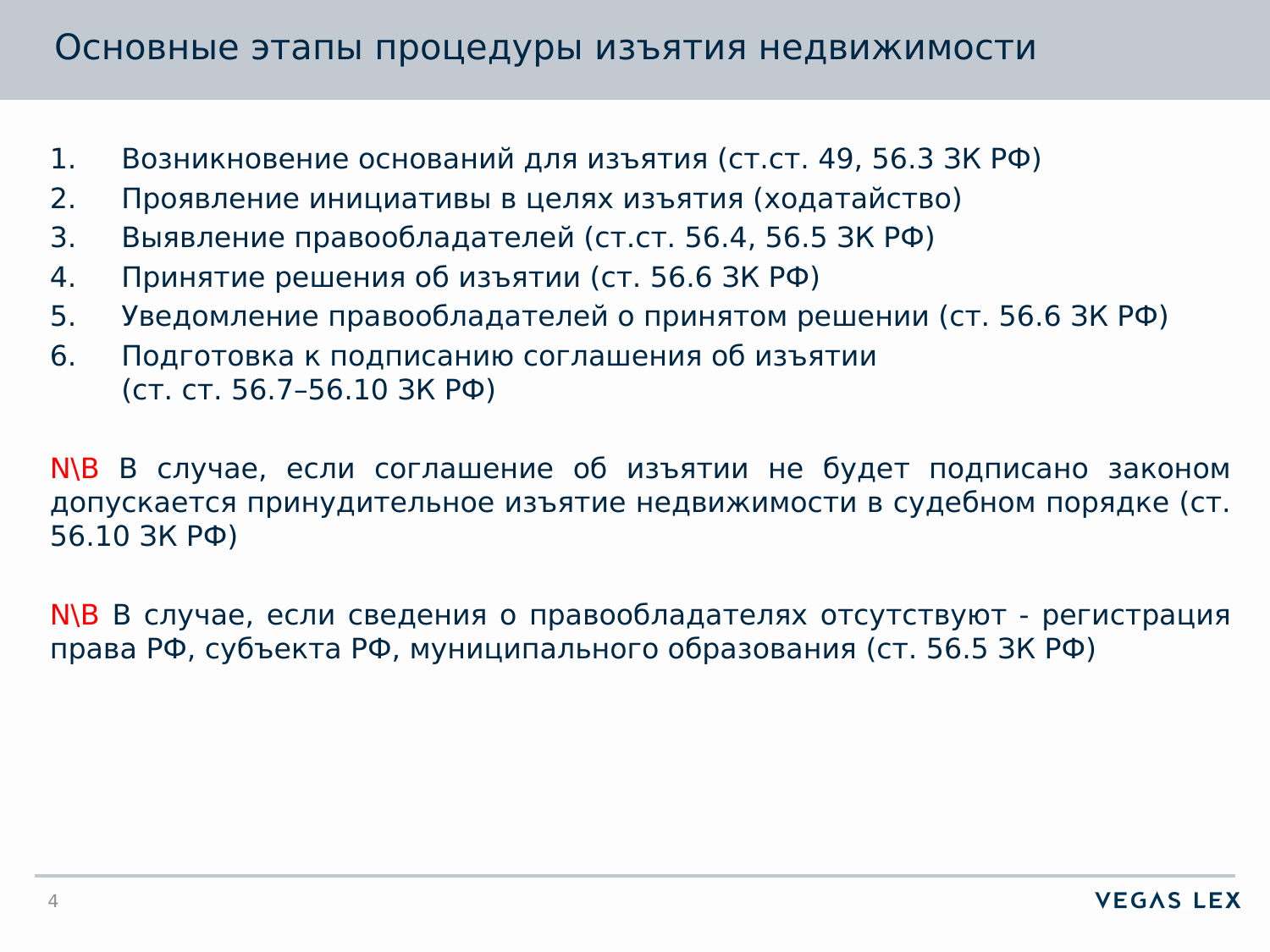

# Основные этапы процедуры изъятия недвижимости
Возникновение оснований для изъятия (ст.ст. 49, 56.3 ЗК РФ)
Проявление инициативы в целях изъятия (ходатайство)
Выявление правообладателей (ст.ст. 56.4, 56.5 ЗК РФ)
Принятие решения об изъятии (ст. 56.6 ЗК РФ)
Уведомление правообладателей о принятом решении (ст. 56.6 ЗК РФ)
Подготовка к подписанию соглашения об изъятии
(ст. ст. 56.7–56.10 ЗК РФ)

N\B В случае, если соглашение об изъятии не будет подписано законом допускается принудительное изъятие недвижимости в судебном порядке (ст. 56.10 ЗК РФ)

N\B В случае, если сведения о правообладателях отсутствуют - регистрация права РФ, субъекта РФ, муниципального образования (ст. 56.5 ЗК РФ)

4